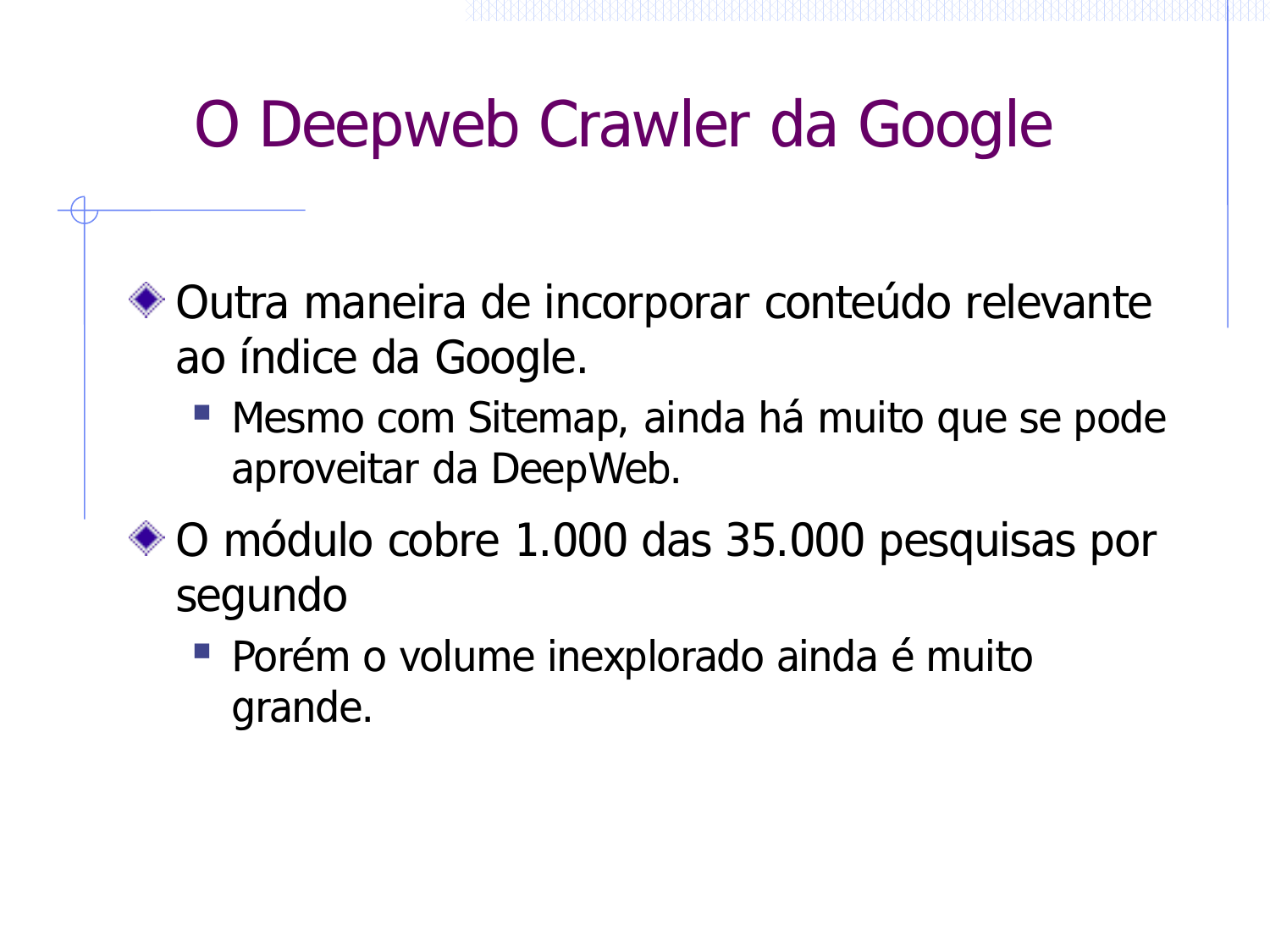

# O Deepweb Crawler da Google
Outra maneira de incorporar conteúdo relevante ao índice da Google.
Mesmo com Sitemap, ainda há muito que se pode aproveitar da DeepWeb.
O módulo cobre 1.000 das 35.000 pesquisas por segundo
Porém o volume inexplorado ainda é muito grande.